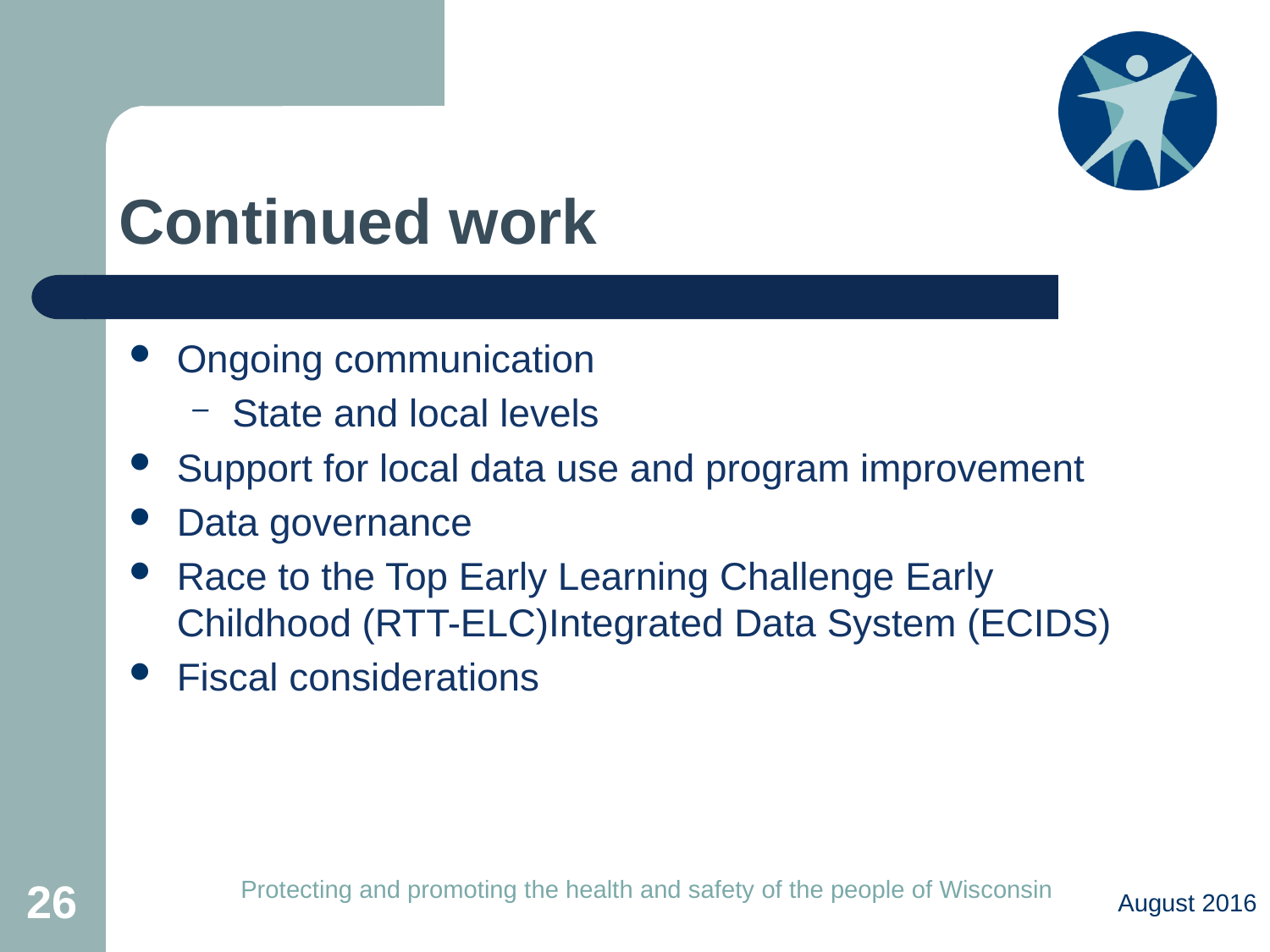

# Continued work
Ongoing communication
State and local levels
Support for local data use and program improvement
Data governance
Race to the Top Early Learning Challenge Early Childhood (RTT-ELC)Integrated Data System (ECIDS)
Fiscal considerations
August 2016
26
Protecting and promoting the health and safety of the people of Wisconsin